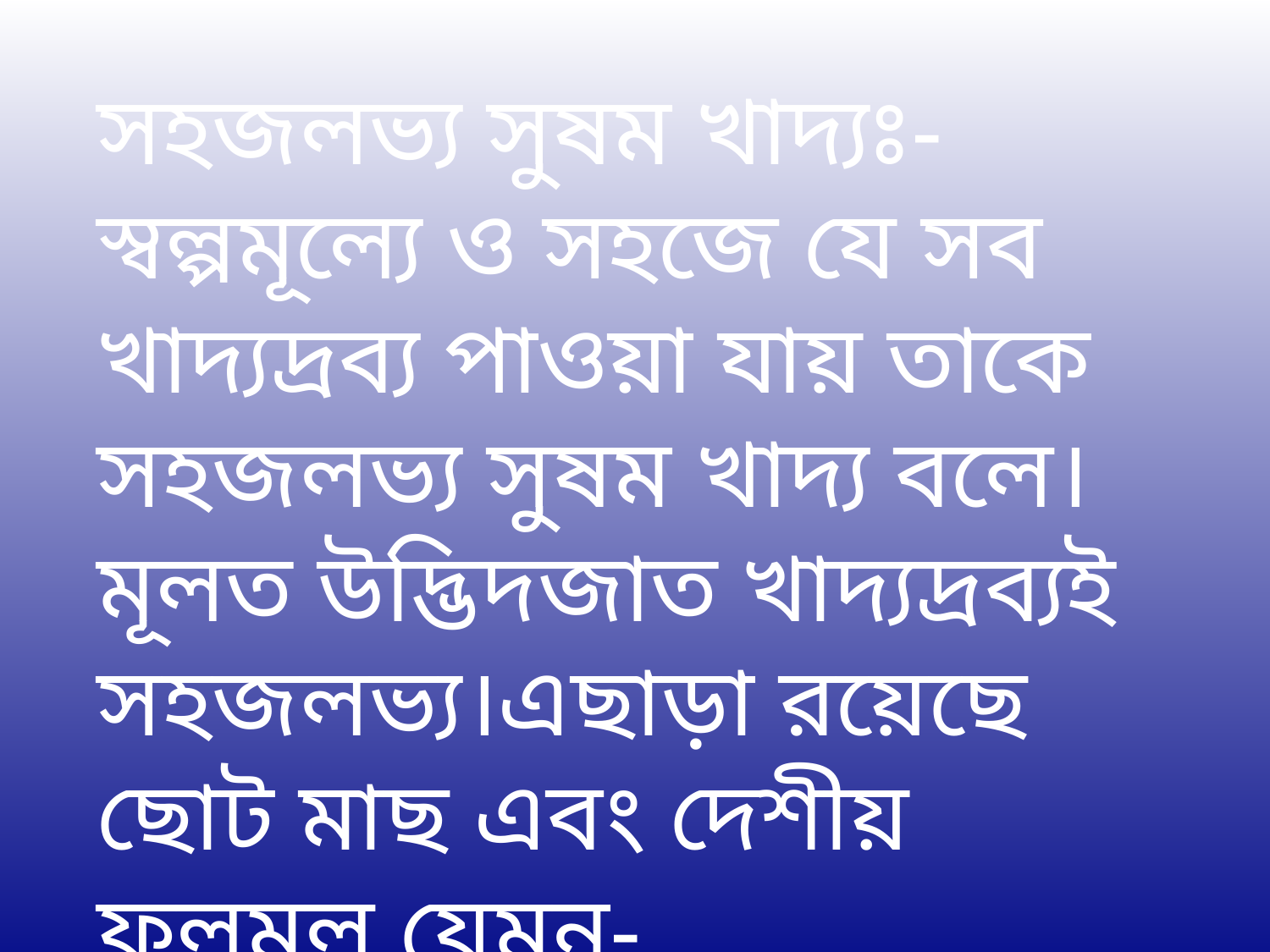

সহজলভ্য সুষম খাদ্যঃ-স্বল্পমূল্যে ও সহজে যে সব খাদ্যদ্রব্য পাওয়া যায় তাকে সহজলভ্য সুষম খাদ্য বলে। মূলত উদ্ভিদজাত খাদ্যদ্রব্যই সহজলভ্য।এছাড়া রয়েছে ছোট মাছ এবং দেশীয় ফলমুল যেমন-কলা,আম,জাম,লিচু ইত্যাদি।